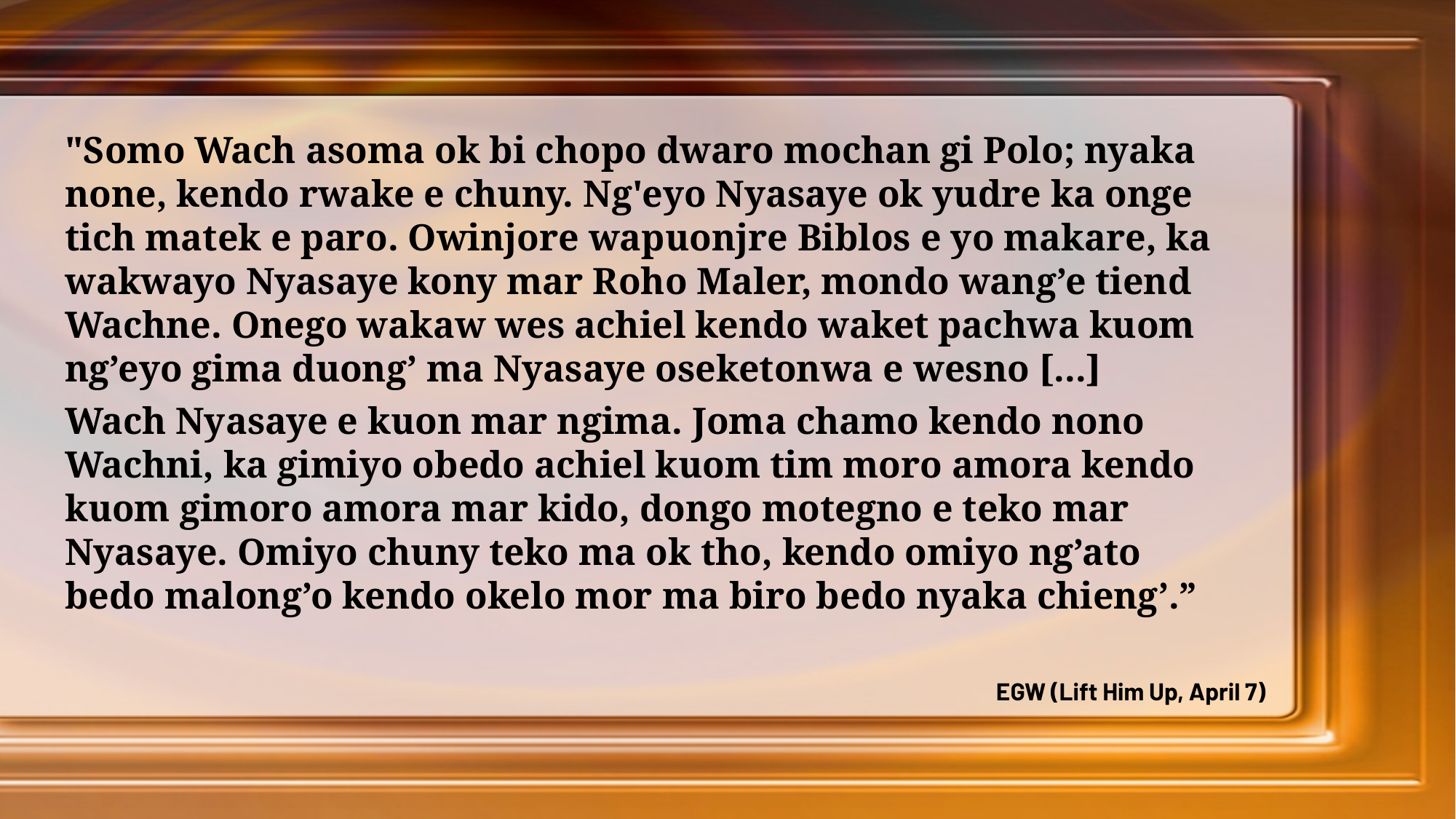

"Somo Wach asoma ok bi chopo dwaro mochan gi Polo; nyaka none, kendo rwake e chuny. Ng'eyo Nyasaye ok yudre ka onge tich matek e paro. Owinjore wapuonjre Biblos e yo makare, ka wakwayo Nyasaye kony mar Roho Maler, mondo wang’e tiend Wachne. Onego wakaw wes achiel kendo waket pachwa kuom ng’eyo gima duong’ ma Nyasaye oseketonwa e wesno [...]
Wach Nyasaye e kuon mar ngima. Joma chamo kendo nono Wachni, ka gimiyo obedo achiel kuom tim moro amora kendo kuom gimoro amora mar kido, dongo motegno e teko mar Nyasaye. Omiyo chuny teko ma ok tho, kendo omiyo ng’ato bedo malong’o kendo okelo mor ma biro bedo nyaka chieng’.”
EGW (Lift Him Up, April 7)